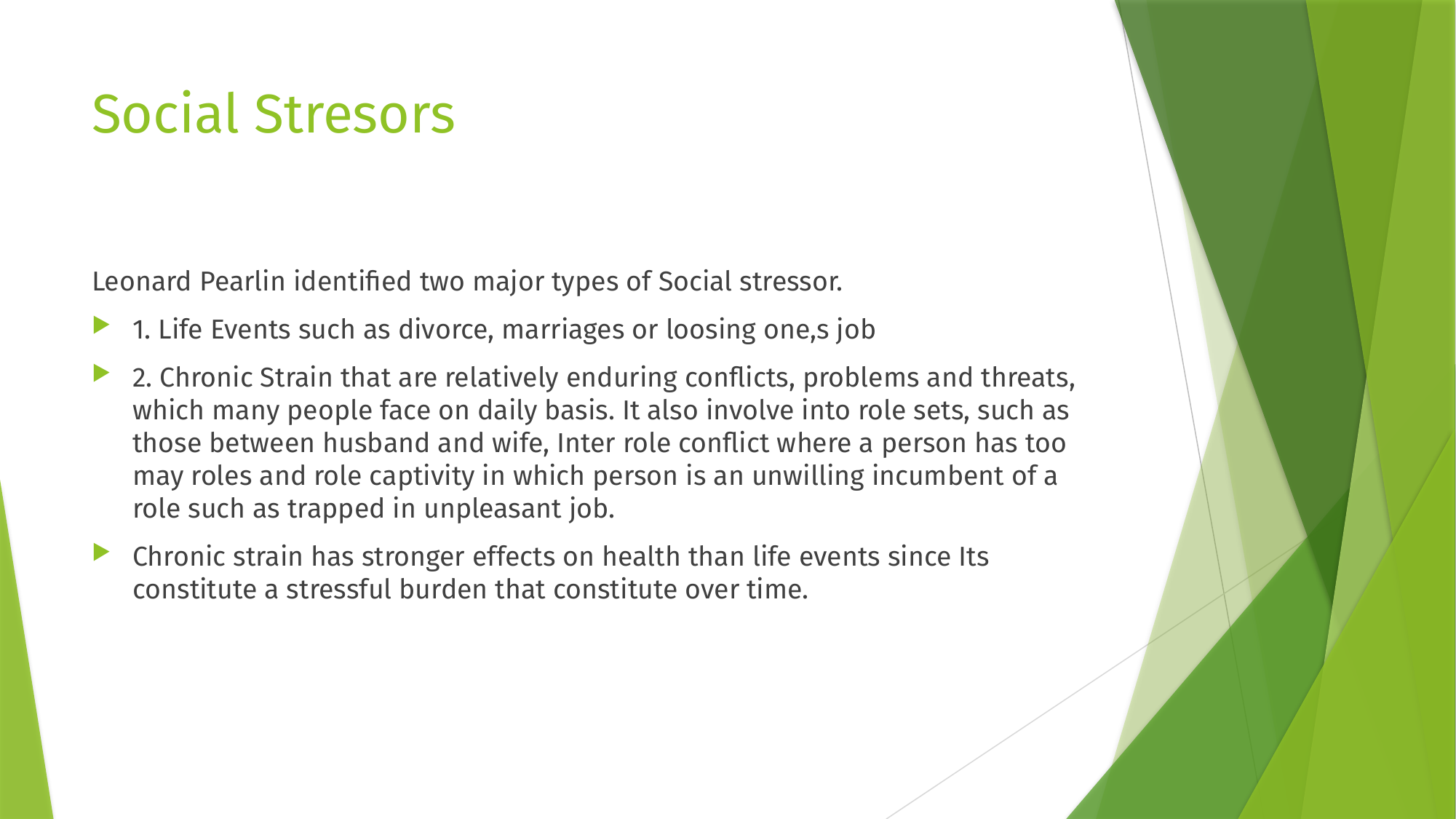

# Social Stresors
Leonard Pearlin identified two major types of Social stressor.
1. Life Events such as divorce, marriages or loosing one,s job
2. Chronic Strain that are relatively enduring conflicts, problems and threats, which many people face on daily basis. It also involve into role sets, such as those between husband and wife, Inter role conflict where a person has too may roles and role captivity in which person is an unwilling incumbent of a role such as trapped in unpleasant job.
Chronic strain has stronger effects on health than life events since Its constitute a stressful burden that constitute over time.